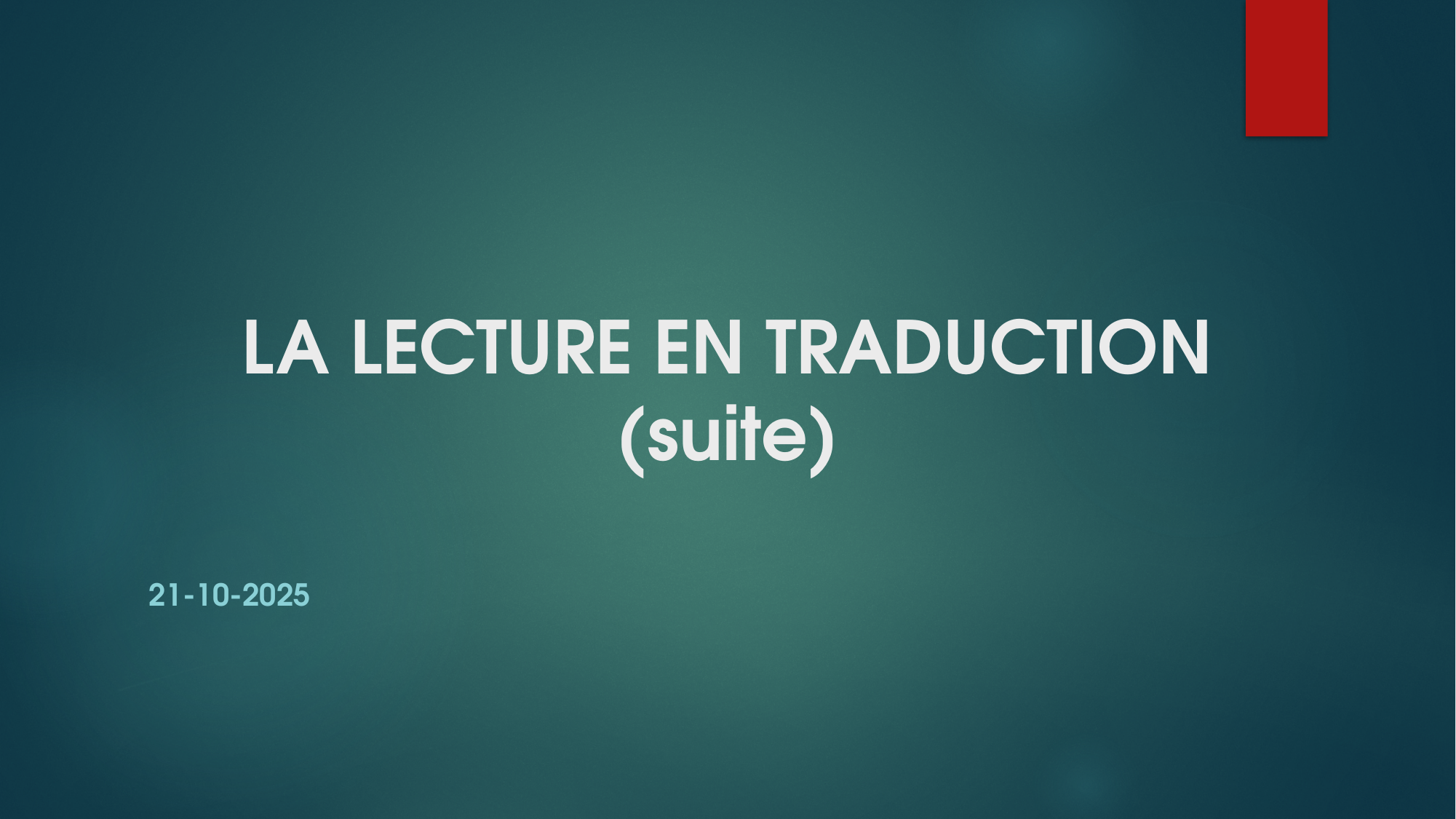

# LA LECTURE EN TRADUCTION (suite)
21-10-2025